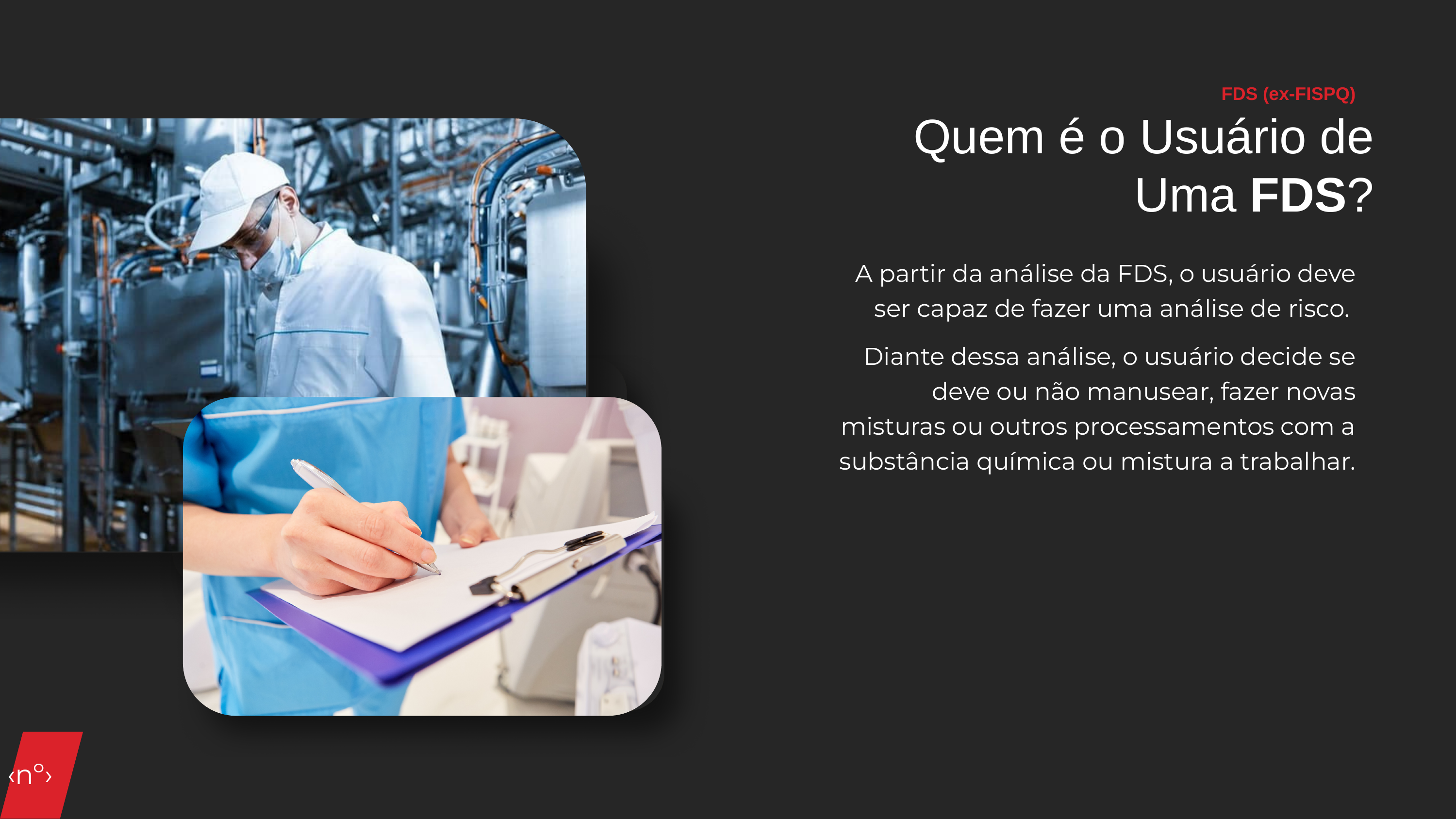

FDS (ex-FISPQ)
Quem é o Usuário de Uma FDS?

A partir da análise da FDS, o usuário deve ser capaz de fazer uma análise de risco.
Diante dessa análise, o usuário decide se deve ou não manusear, fazer novas misturas ou outros processamentos com a substância química ou mistura a trabalhar.

‹nº›